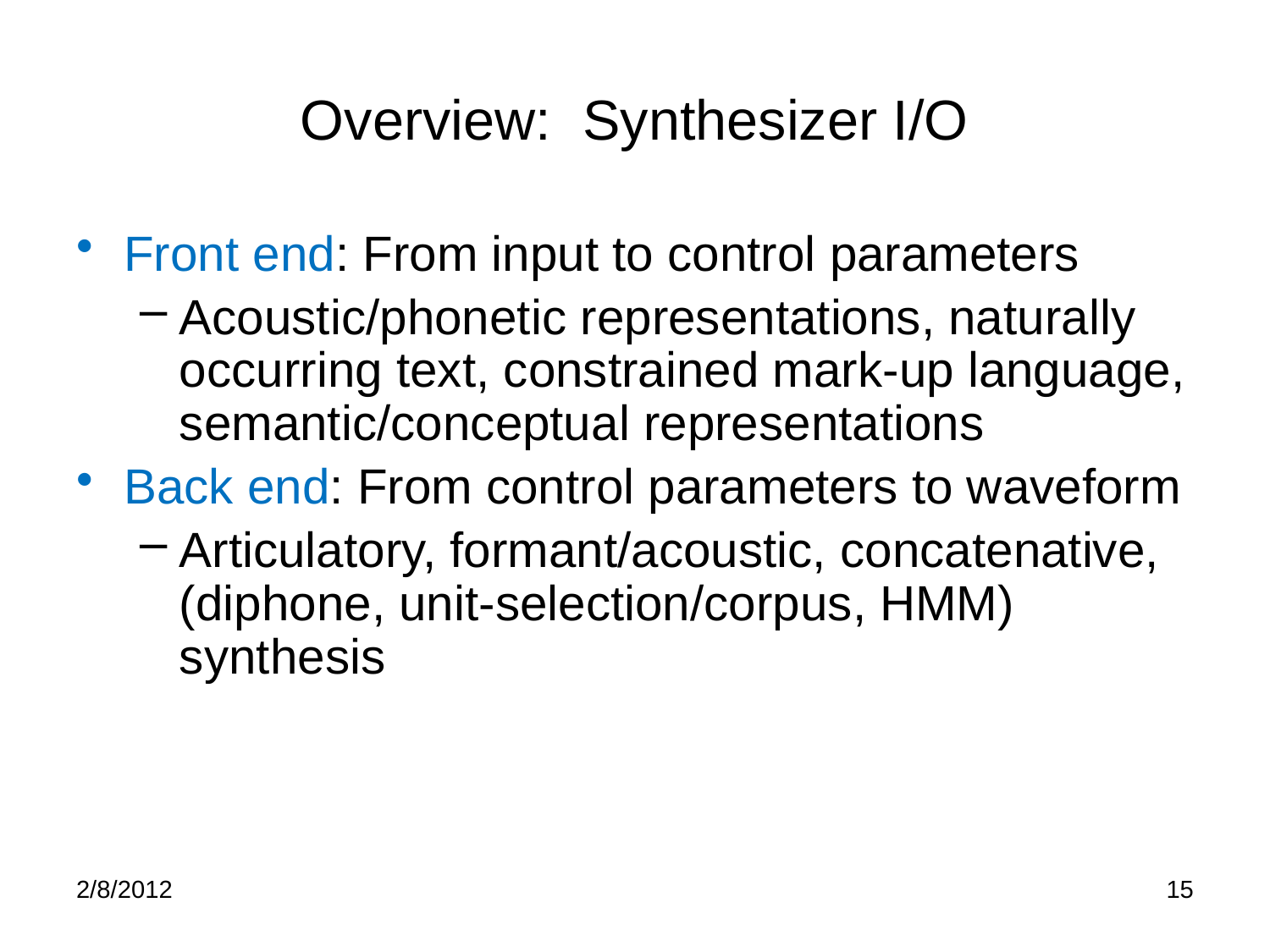

# Overview:  Synthesizer I/O
Front end: From input to control parameters
Acoustic/phonetic representations, naturally occurring text, constrained mark-up language, semantic/conceptual representations
Back end: From control parameters to waveform
Articulatory, formant/acoustic, concatenative, (diphone, unit-selection/corpus, HMM) synthesis

2/8/2012
15